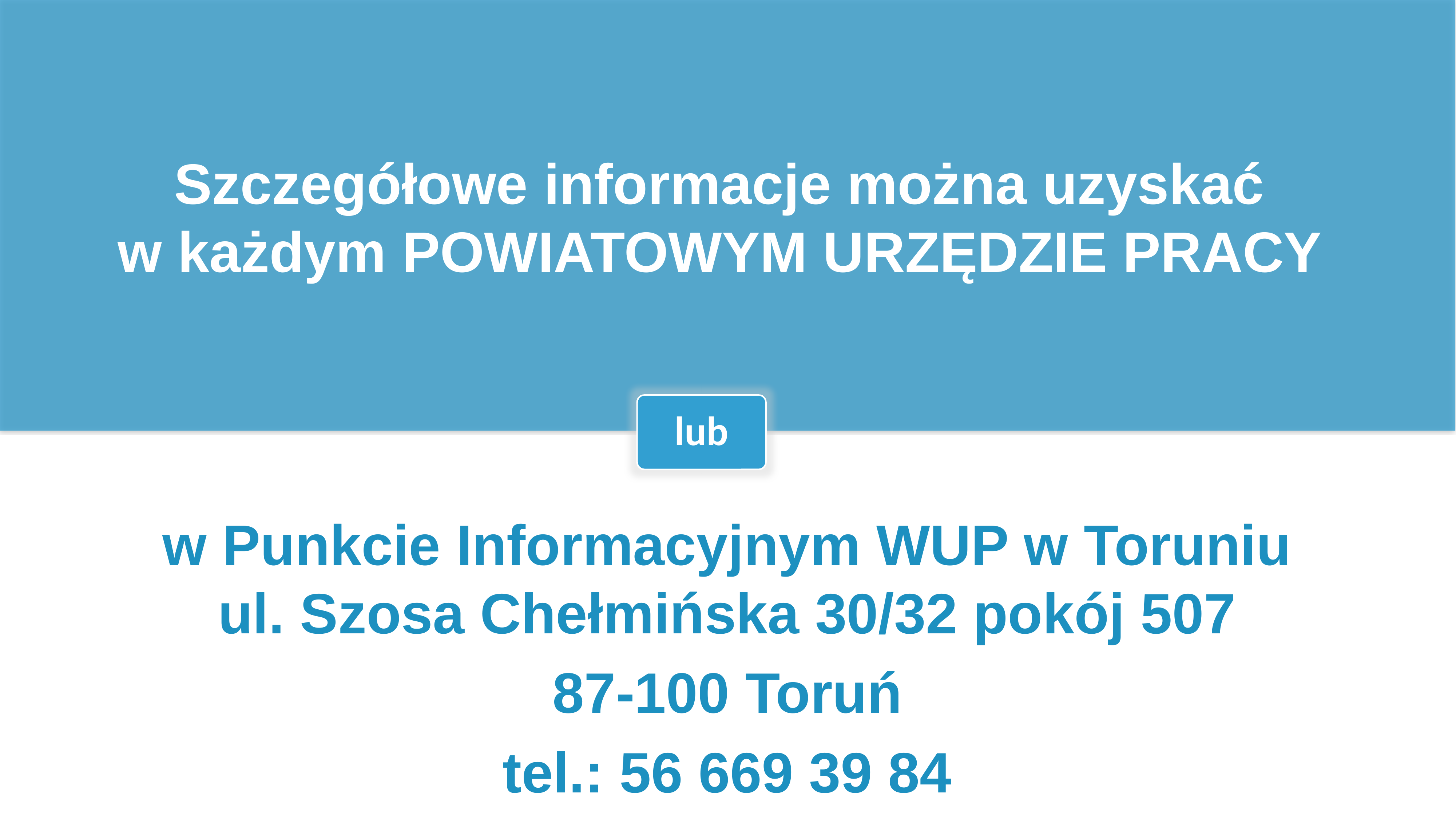

Szczegółowe informacje można uzyskać
w każdym POWIATOWYM URZĘDZIE PRACY
lub
w Punkcie Informacyjnym WUP w Toruniu
ul. Szosa Chełmińska 30/32 pokój 507
87-100 Toruń
tel.: 56 669 39 84